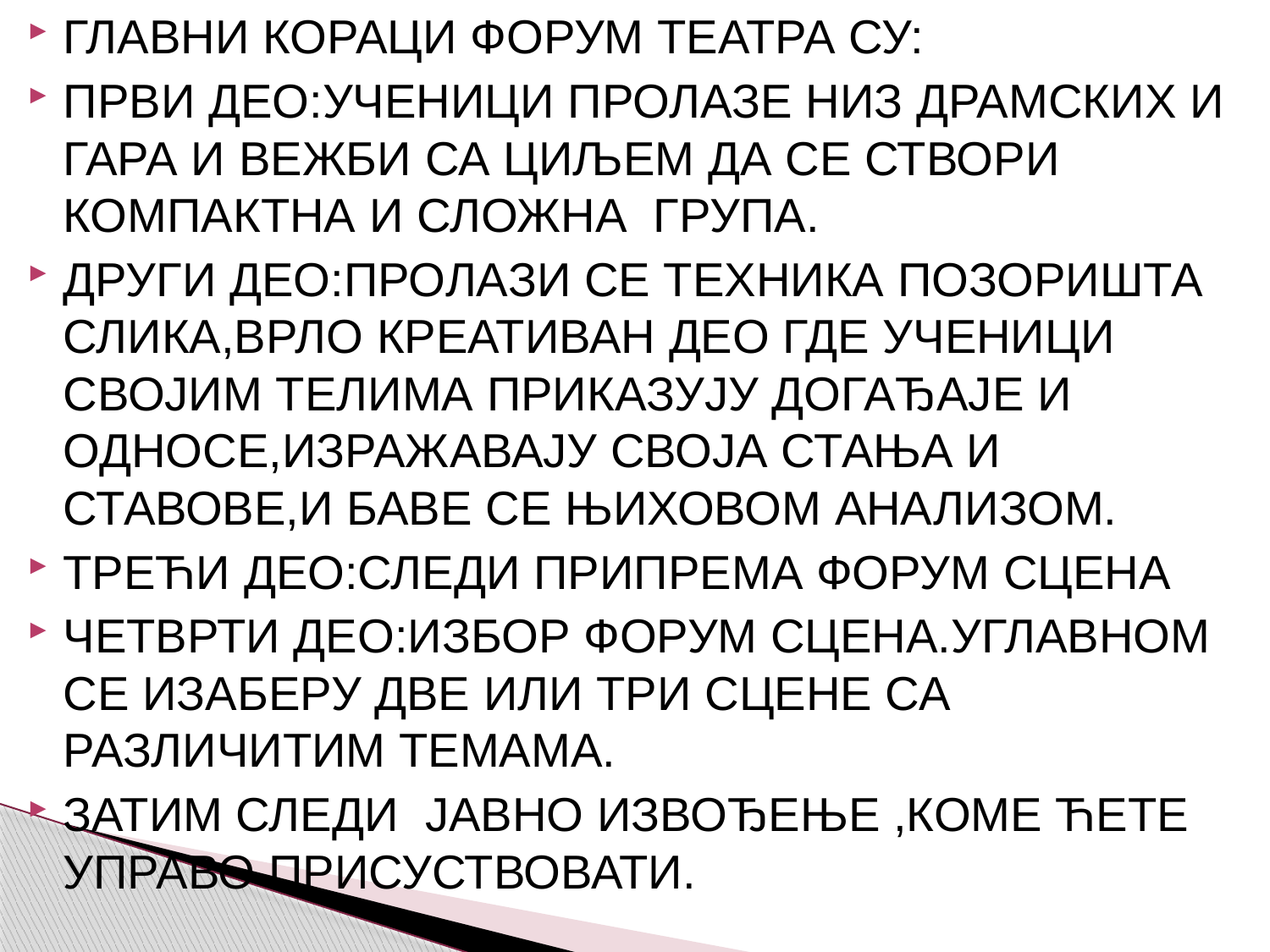

ГЛАВНИ КОРАЦИ ФОРУМ ТЕАТРА СУ:
ПРВИ ДЕО:УЧЕНИЦИ ПРОЛАЗЕ НИЗ ДРАМСКИХ И ГАРА И ВЕЖБИ СА ЦИЉЕМ ДА СЕ СТВОРИ КОМПАКТНА И СЛОЖНА  ГРУПА.
ДРУГИ ДЕО:ПРОЛАЗИ СЕ ТЕХНИКА ПОЗОРИШТА СЛИКА,ВРЛО КРЕАТИВАН ДЕО ГДЕ УЧЕНИЦИ СВОЈИМ ТЕЛИМА ПРИКАЗУЈУ ДОГАЂАЈЕ И ОДНОСЕ,ИЗРАЖАВАЈУ СВОЈА СТАЊА И СТАВОВЕ,И БАВЕ СЕ ЊИХОВОМ АНАЛИЗОМ.
ТРЕЋИ ДЕО:СЛЕДИ ПРИПРЕМА ФОРУМ СЦЕНА
ЧЕТВРТИ ДЕО:ИЗБОР ФОРУМ СЦЕНА.УГЛАВНОМ СЕ ИЗАБЕРУ ДВЕ ИЛИ ТРИ СЦЕНЕ СА РАЗЛИЧИТИМ ТЕМАМА.
ЗАТИМ СЛЕДИ  ЈАВНО ИЗВОЂЕЊЕ ,КОМЕ ЋЕТЕ УПРАВО ПРИСУСТВОВАТИ.